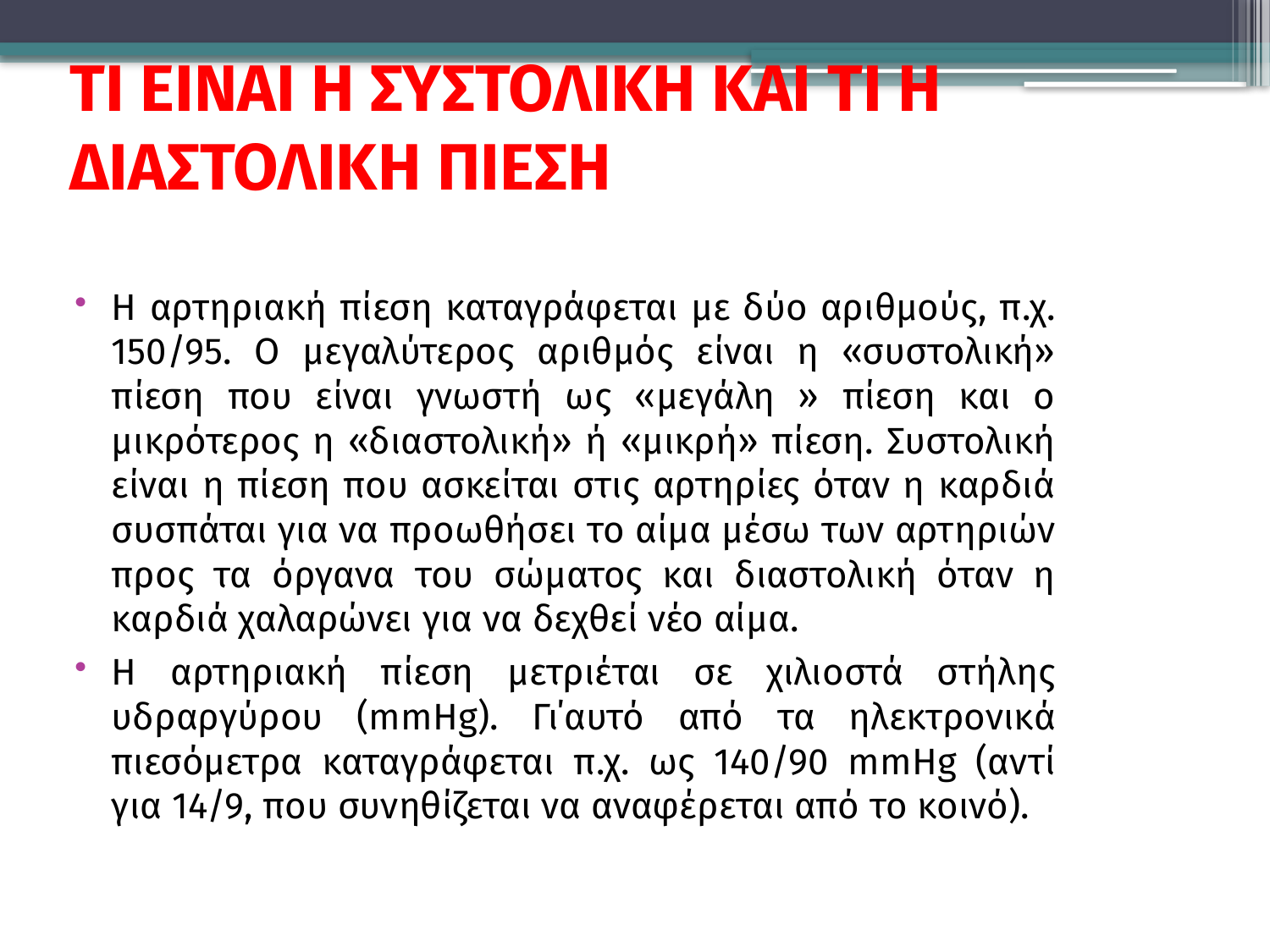

TΙ ΕΙΝΑΙ Η ΣΥΣΤΟΛΙΚΗ ΚΑΙ ΤΙ Η ΔΙΑΣΤΟΛΙΚΗ ΠΙΕΣΗ

Η αρτηριακή πίεση καταγράφεται με δύο αριθμούς, π.χ. 150/95. Ο μεγαλύτερος αριθμός είναι η «συστολική» πίεση που είναι γνωστή ως «μεγάλη » πίεση και ο μικρότερος η «διαστολική» ή «μικρή» πίεση. Συστολική είναι η πίεση που ασκείται στις αρτηρίες όταν η καρδιά συσπάται για να προωθήσει το αίμα μέσω των αρτηριών προς τα όργανα του σώματος και διαστολική όταν η καρδιά χαλαρώνει για να δεχθεί νέο αίμα.
Η αρτηριακή πίεση μετριέται σε χιλιοστά στήλης υδραργύρου (mmHg). Γι΄αυτό από τα ηλεκτρονικά πιεσόμετρα καταγράφεται π.χ. ως 140/90 mmHg (αντί για 14/9, που συνηθίζεται να αναφέρεται από το κοινό).